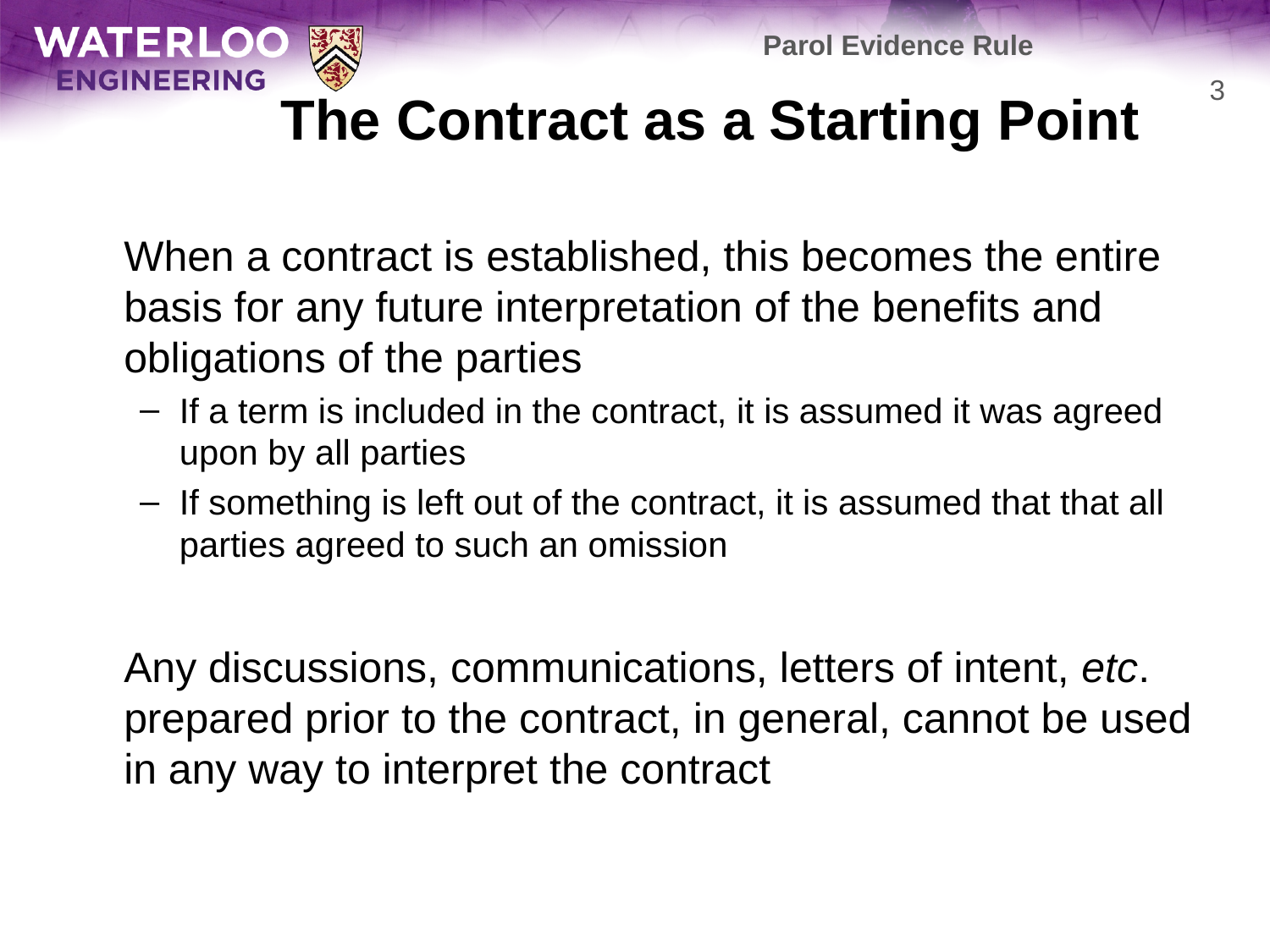

Parol Evidence Rule
# The Contract as a Starting Point
3
	When a contract is established, this becomes the entire basis for any future interpretation of the benefits and obligations of the parties
If a term is included in the contract, it is assumed it was agreed upon by all parties
If something is left out of the contract, it is assumed that that all parties agreed to such an omission

	Any discussions, communications, letters of intent, etc. prepared prior to the contract, in general, cannot be used in any way to interpret the contract